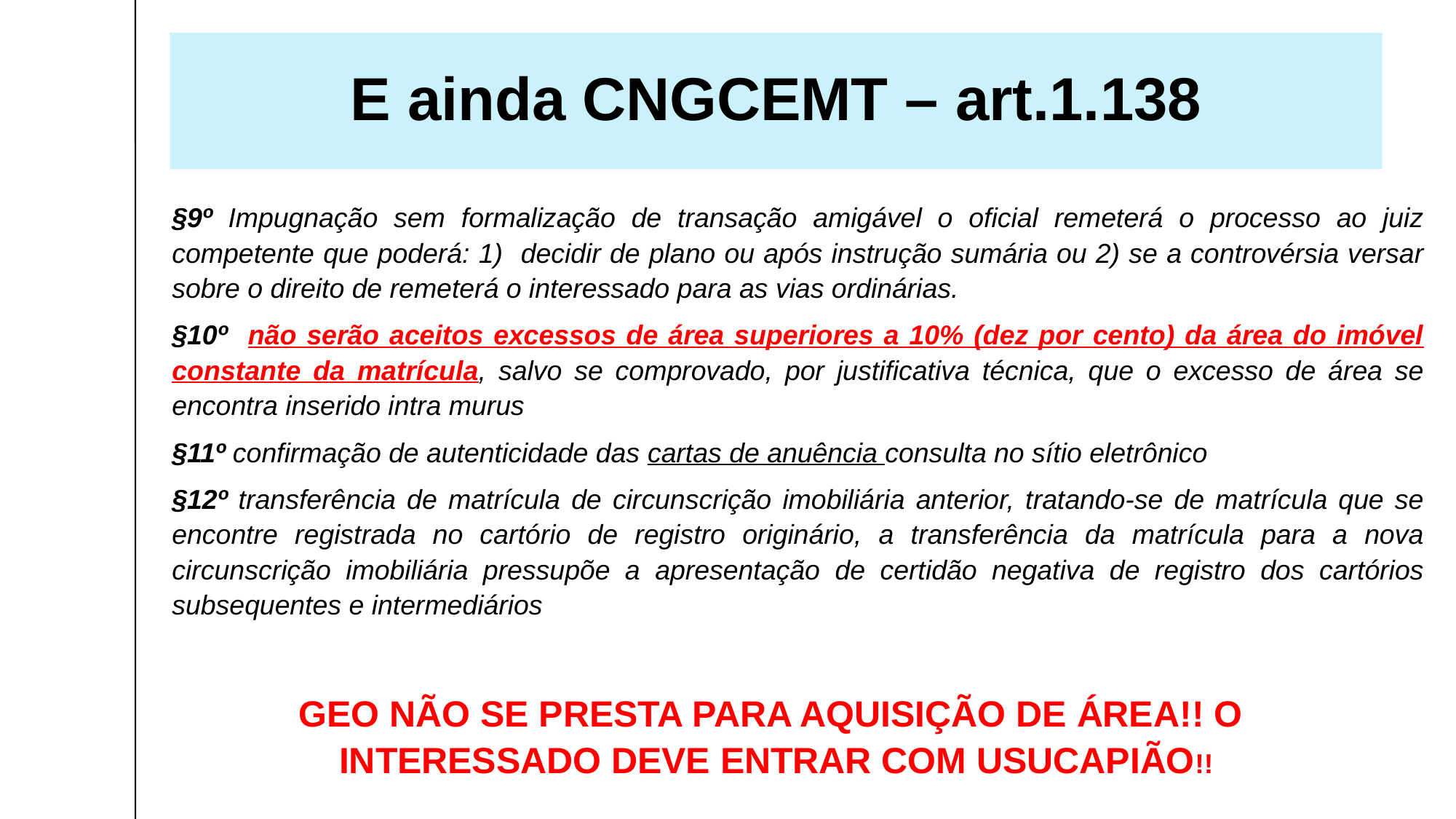

E ainda CNGCEMT – art.1.138
§9º Impugnação sem formalização de transação amigável o oficial remeterá o processo ao juiz competente que poderá: 1)  decidir de plano ou após instrução sumária ou 2) se a controvérsia versar sobre o direito de remeterá o interessado para as vias ordinárias.
§10º  não serão aceitos excessos de área superiores a 10% (dez por cento) da área do imóvel constante da matrícula, salvo se comprovado, por justificativa técnica, que o excesso de área se encontra inserido intra murus
§11º confirmação de autenticidade das cartas de anuência consulta no sítio eletrônico
§12º transferência de matrícula de circunscrição imobiliária anterior, tratando-se de matrícula que se encontre registrada no cartório de registro originário, a transferência da matrícula para a nova circunscrição imobiliária pressupõe a apresentação de certidão negativa de registro dos cartórios subsequentes e intermediários

GEO NÃO SE PRESTA PARA AQUISIÇÃO DE ÁREA!! O  INTERESSADO DEVE ENTRAR COM USUCAPIÃO!!